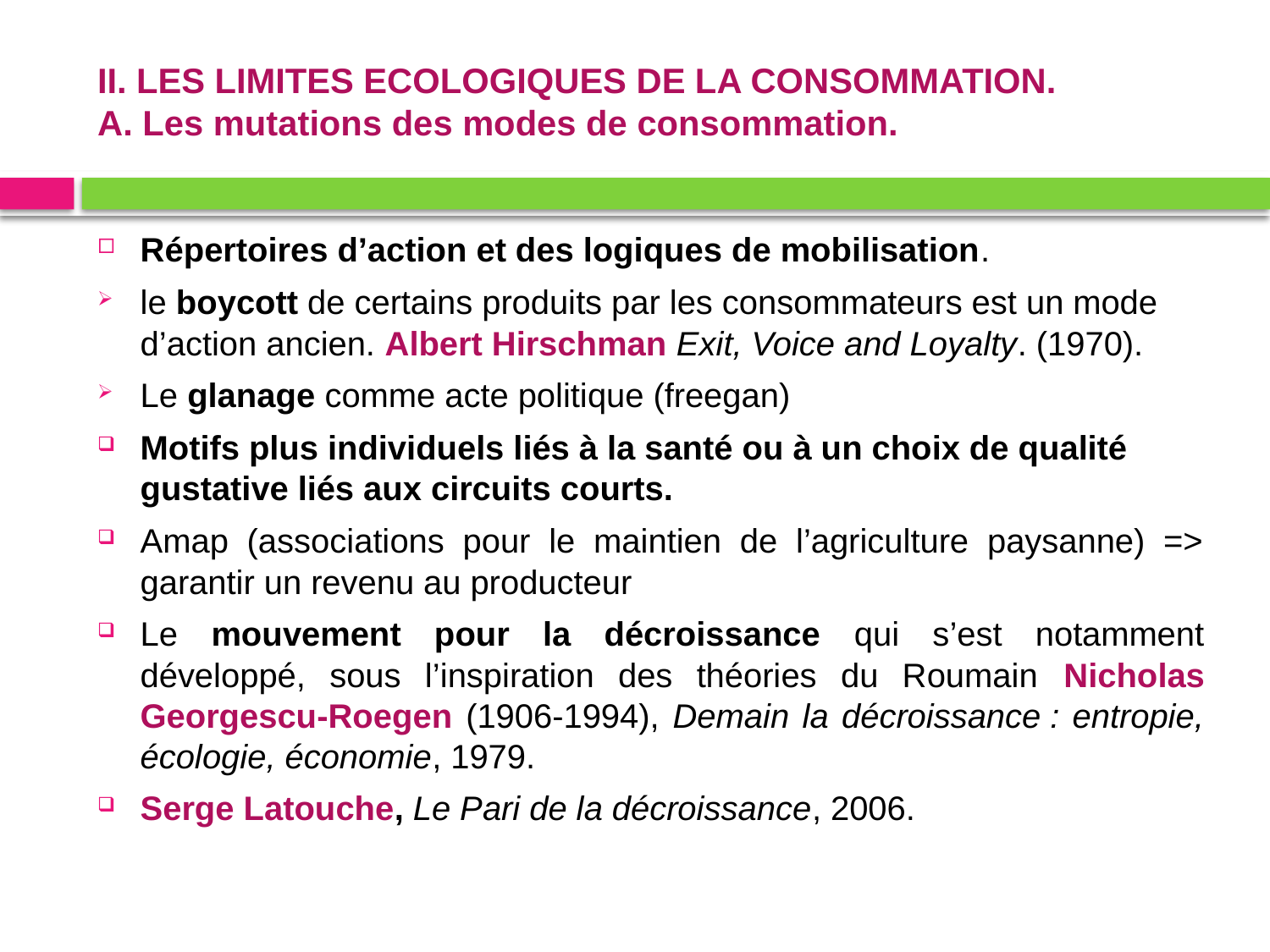

# II. LES LIMITES ECOLOGIQUES DE LA CONSOMMATION. A. Les mutations des modes de consommation.
Répertoires d’action et des logiques de mobilisation.
le boycott de certains produits par les consommateurs est un mode d’action ancien. Albert Hirschman Exit, Voice and Loyalty. (1970).
Le glanage comme acte politique (freegan)
Motifs plus individuels liés à la santé ou à un choix de qualité gustative liés aux circuits courts.
Amap (associations pour le maintien de l’agriculture paysanne) => garantir un revenu au producteur
Le mouvement pour la décroissance qui s’est notamment développé, sous l’inspiration des théories du Roumain Nicholas Georgescu-Roegen (1906-1994), Demain la décroissance : entropie, écologie, économie, 1979.
Serge Latouche, Le Pari de la décroissance, 2006.